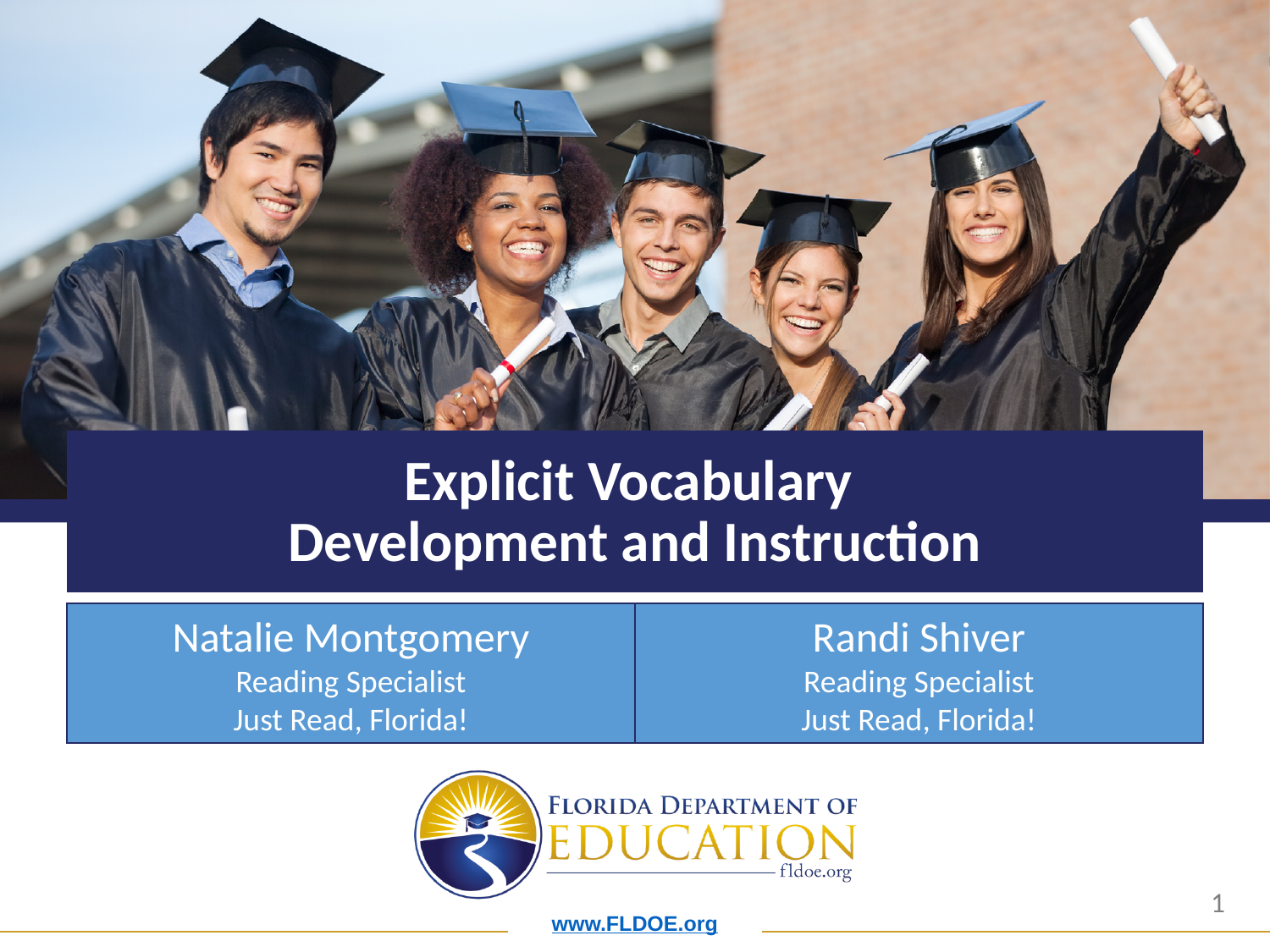

# Explicit Vocabulary Development and Instruction

Natalie Montgomery
Reading Specialist
Just Read, Florida!
Randi Shiver
Reading Specialist
Just Read, Florida!